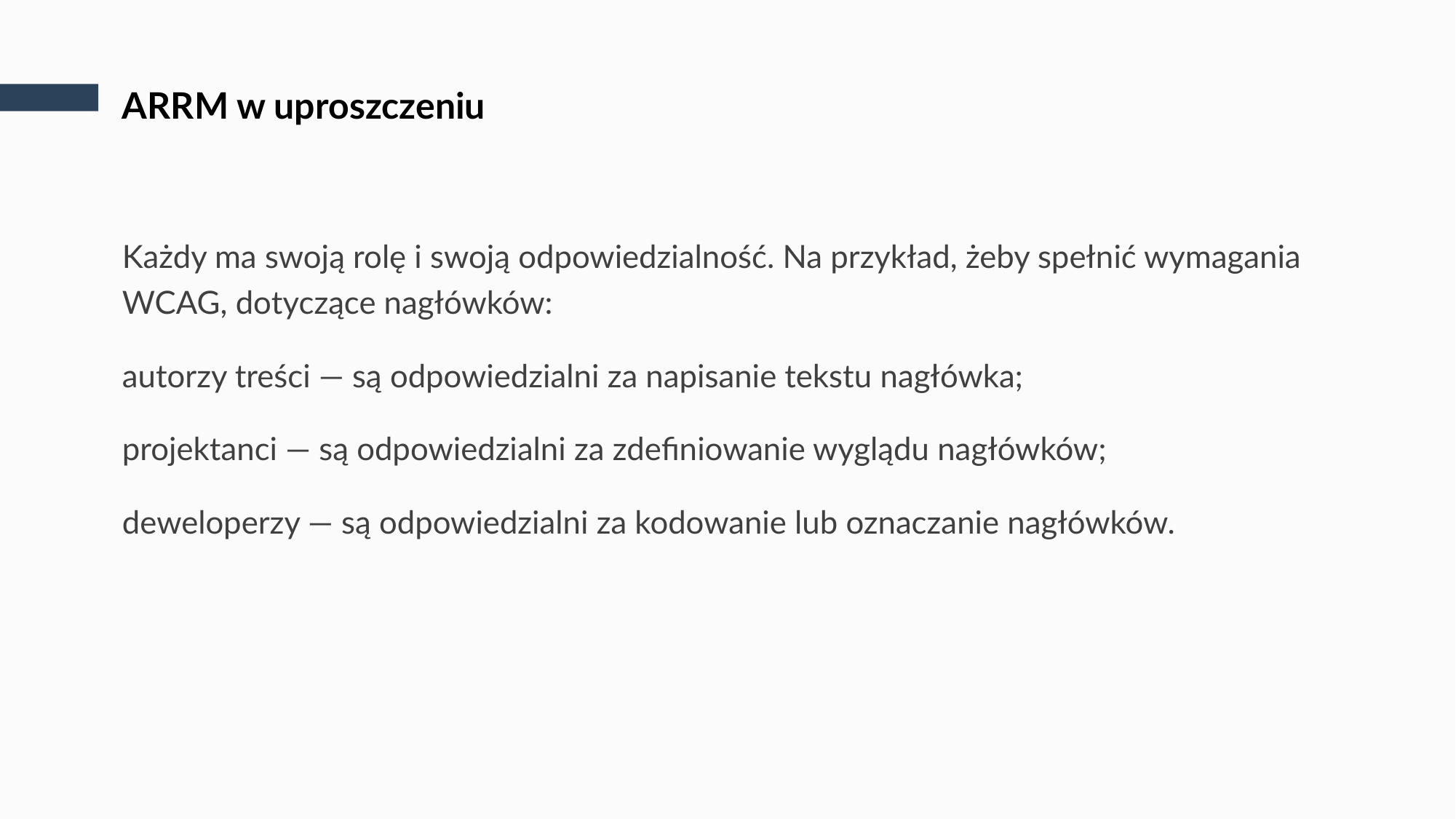

# ARRM w uproszczeniu
Każdy ma swoją rolę i swoją odpowiedzialność. Na przykład, żeby spełnić wymagania WCAG, dotyczące nagłówków:
autorzy treści — są odpowiedzialni za napisanie tekstu nagłówka;
projektanci — są odpowiedzialni za zdefiniowanie wyglądu nagłówków;
deweloperzy — są odpowiedzialni za kodowanie lub oznaczanie nagłówków.